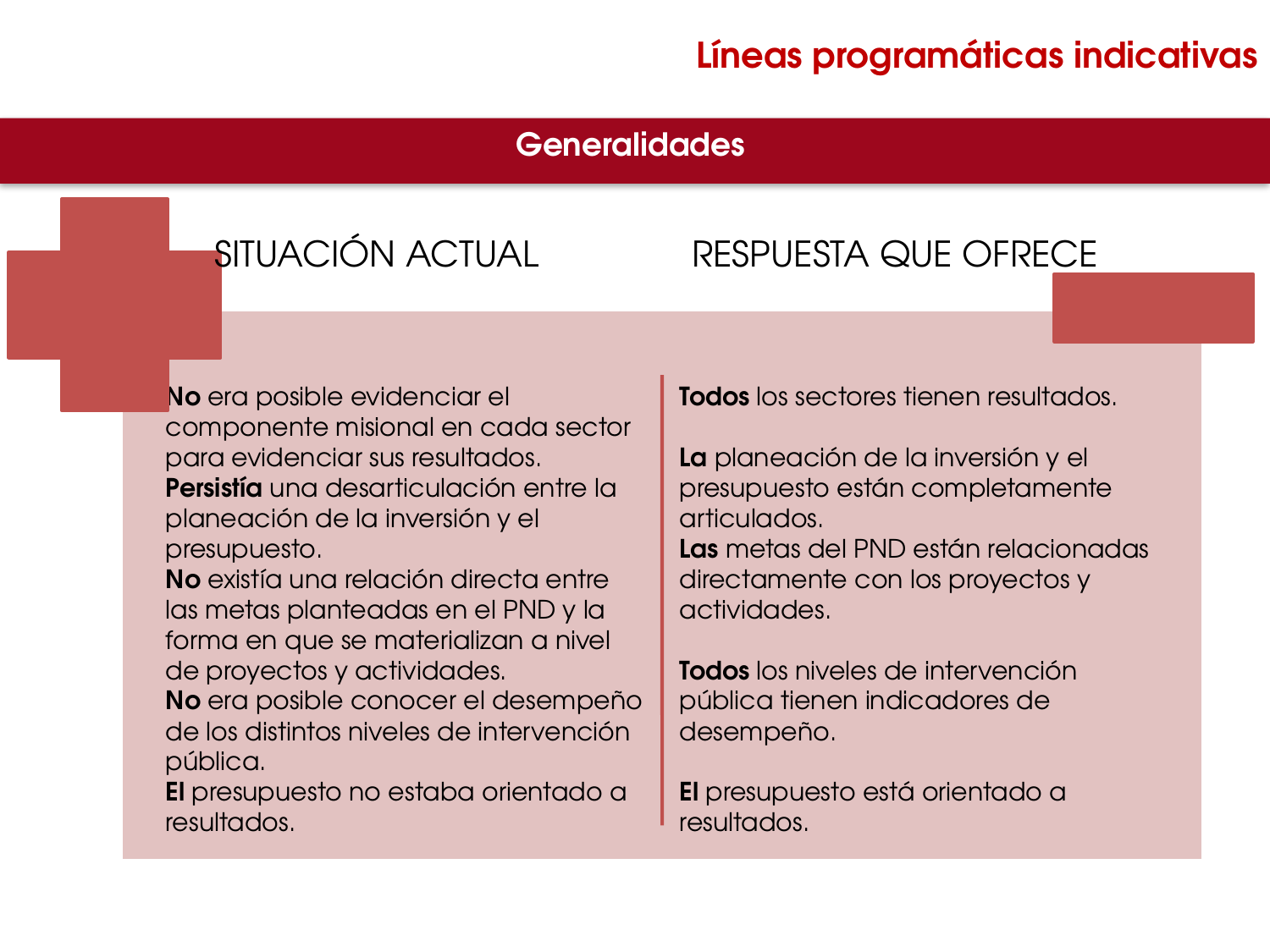

Líneas programáticas indicativas

Generalidades
No era posible evidenciar el componente misional en cada sector para evidenciar sus resultados.
Persistía una desarticulación entre la planeación de la inversión y el presupuesto.
No existía una relación directa entre las metas planteadas en el PND y la forma en que se materializan a nivel de proyectos y actividades.
No era posible conocer el desempeño de los distintos niveles de intervención pública.
El presupuesto no estaba orientado a resultados.
Todos los sectores tienen resultados.
La planeación de la inversión y el presupuesto están completamente articulados.
Las metas del PND están relacionadas directamente con los proyectos y actividades.
Todos los niveles de intervención pública tienen indicadores de desempeño.
El presupuesto está orientado a resultados.
SITUACIÓN ACTUAL
RESPUESTA QUE OFRECE